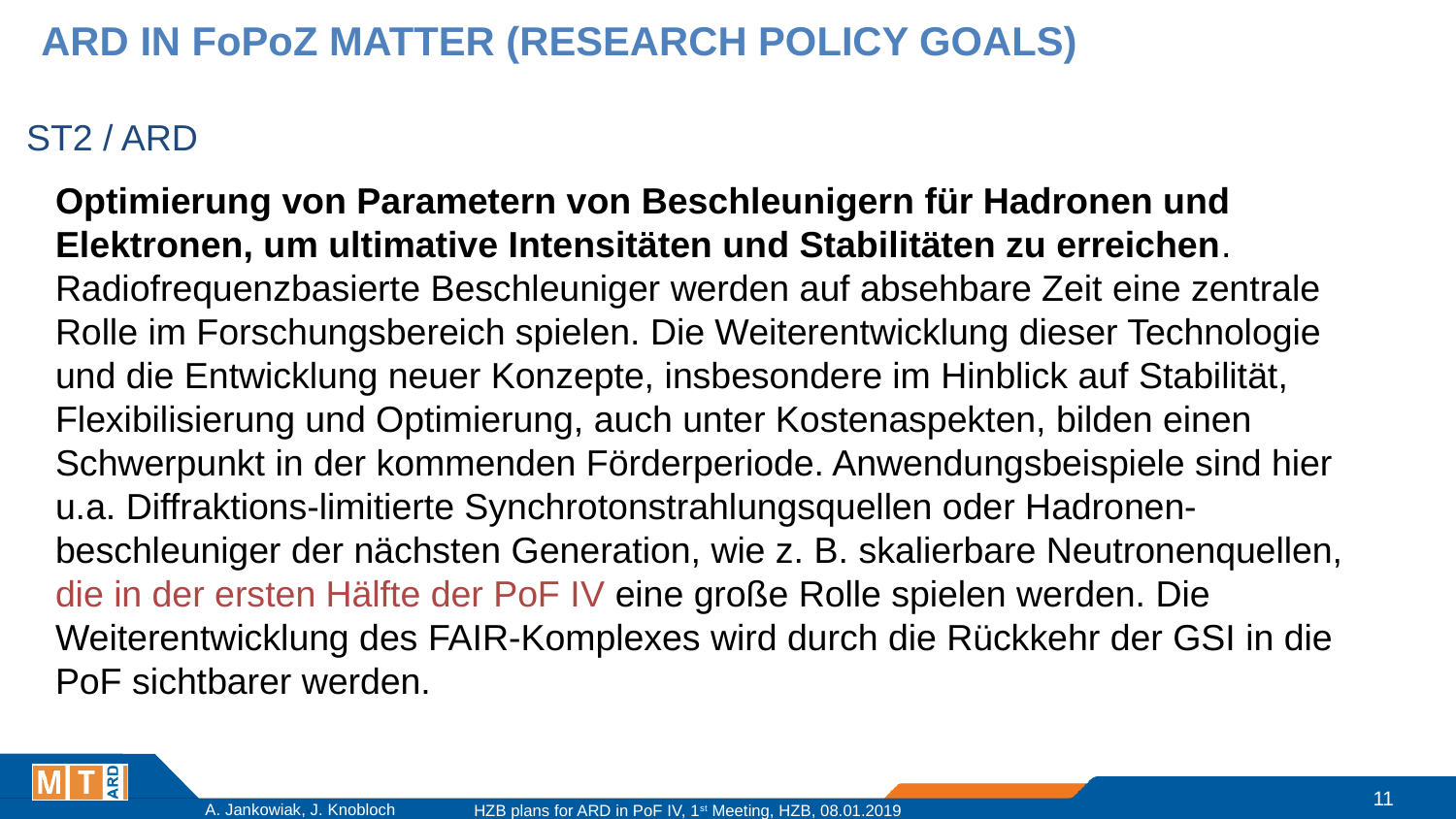

ARD in FoPoZ MATTER (research policy goals)
ST2 / ARD
Optimierung von Parametern von Beschleunigern für Hadronen und Elektronen, um ultimative Intensitäten und Stabilitäten zu erreichen. Radiofrequenzbasierte Beschleuniger werden auf absehbare Zeit eine zentrale Rolle im Forschungsbereich spielen. Die Weiterentwicklung dieser Technologie und die Entwicklung neuer Konzepte, insbesondere im Hinblick auf Stabilität, Flexibilisierung und Optimierung, auch unter Kostenaspekten, bilden einen Schwerpunkt in der kommenden Förderperiode. Anwendungsbeispiele sind hier u.a. Diffraktions-limitierte Synchrotonstrahlungsquellen oder Hadronen-beschleuniger der nächsten Generation, wie z. B. skalierbare Neutronenquellen, die in der ersten Hälfte der PoF IV eine große Rolle spielen werden. Die Weiterentwicklung des FAIR-Komplexes wird durch die Rückkehr der GSI in die PoF sichtbarer werden.